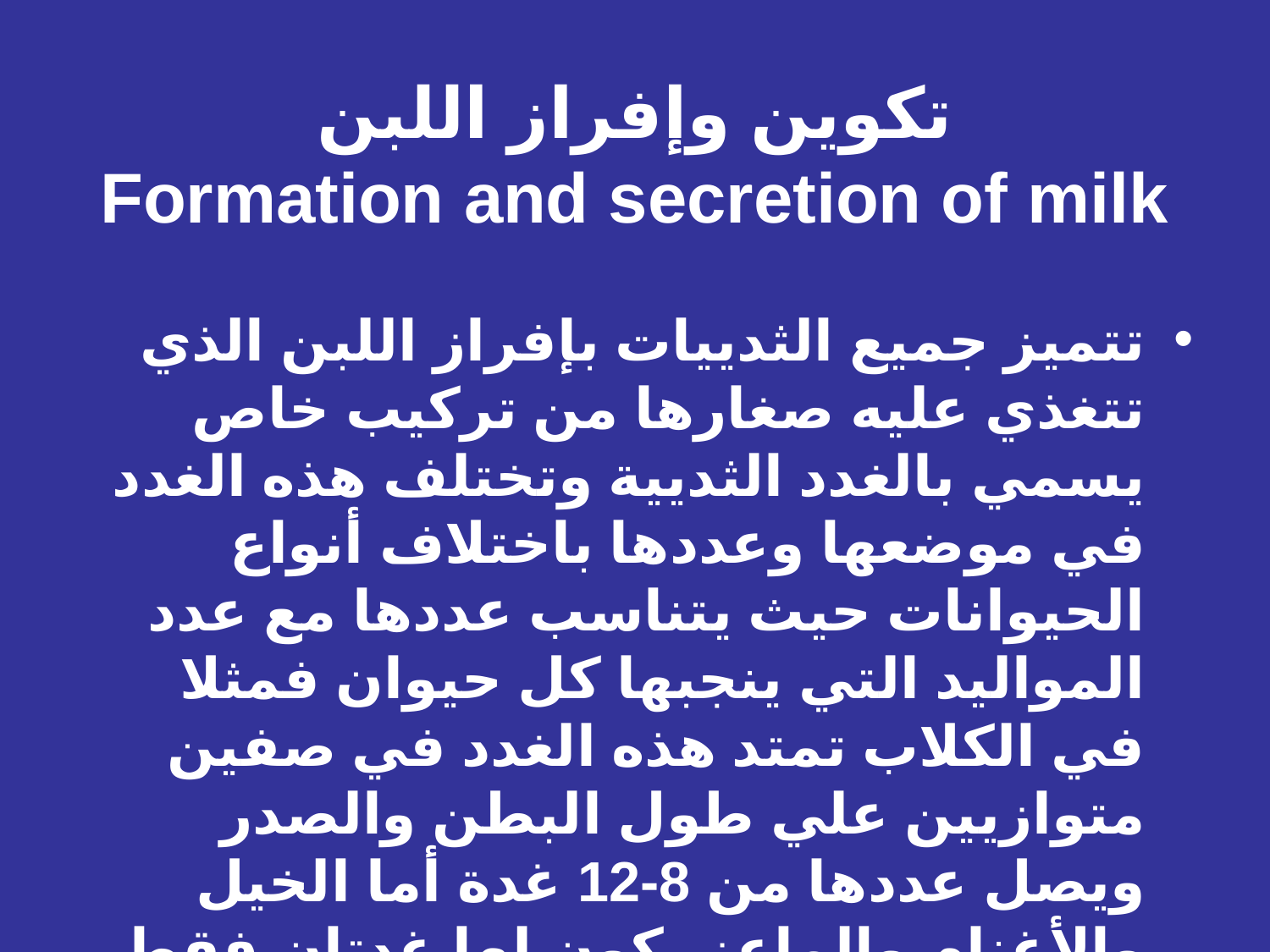

# تكوين وإفراز اللبن Formation and secretion of milk
تتميز جميع الثدييات بإفراز اللبن الذي تتغذي عليه صغارها من تركيب خاص يسمي بالغدد الثديية وتختلف هذه الغدد في موضعها وعددها باختلاف أنواع الحيوانات حيث يتناسب عددها مع عدد المواليد التي ينجبها كل حيوان فمثلا في الكلاب تمتد هذه الغدد في صفين متوازيين علي طول البطن والصدر ويصل عددها من 8-12 غدة أما الخيل والأغنام والماعز يكون لها غدتان فقط